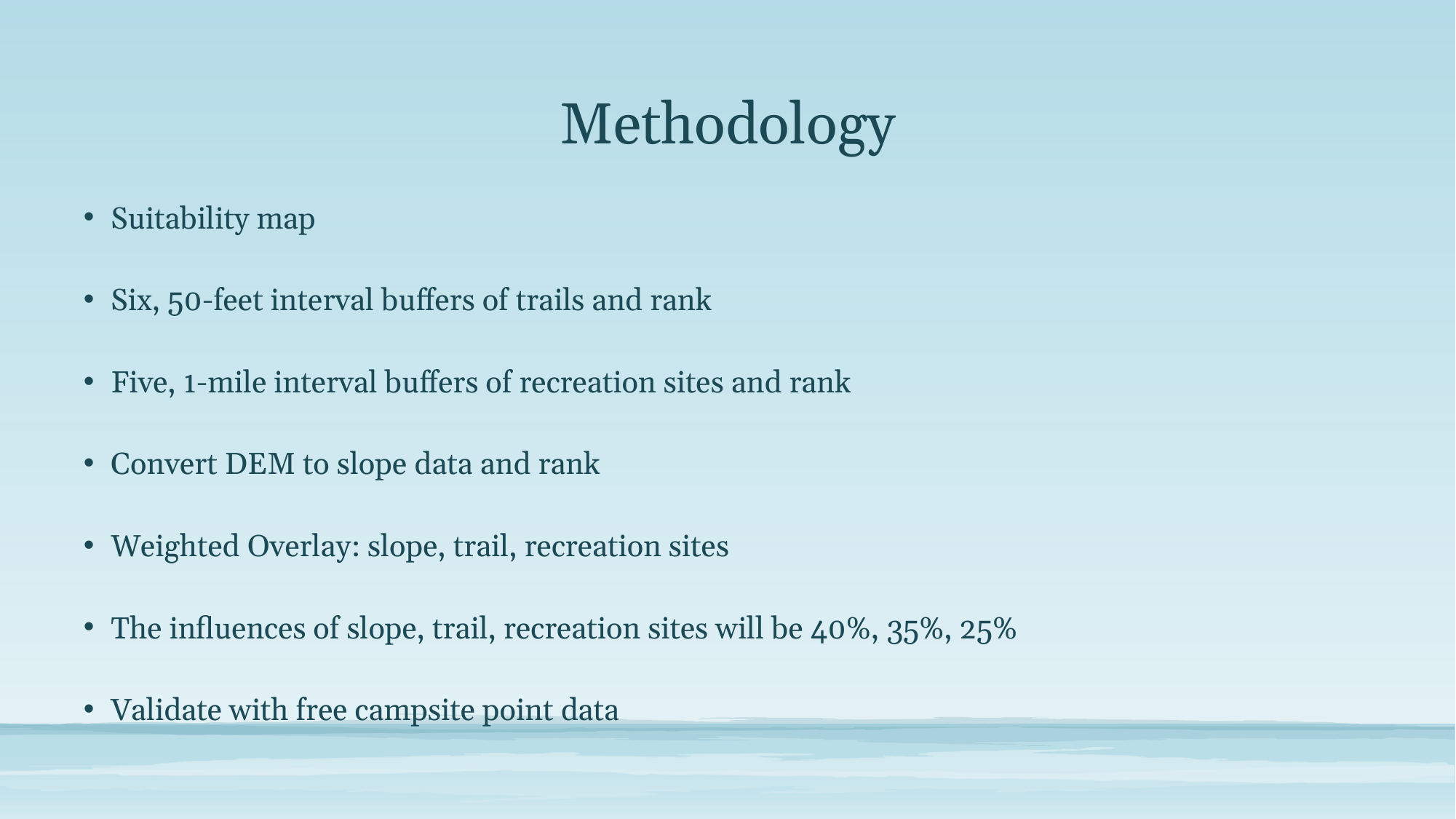

# Methodology
Suitability map
Six, 50-feet interval buffers of trails and rank
Five, 1-mile interval buffers of recreation sites and rank
Convert DEM to slope data and rank
Weighted Overlay: slope, trail, recreation sites
The influences of slope, trail, recreation sites will be 40%, 35%, 25%
Validate with free campsite point data